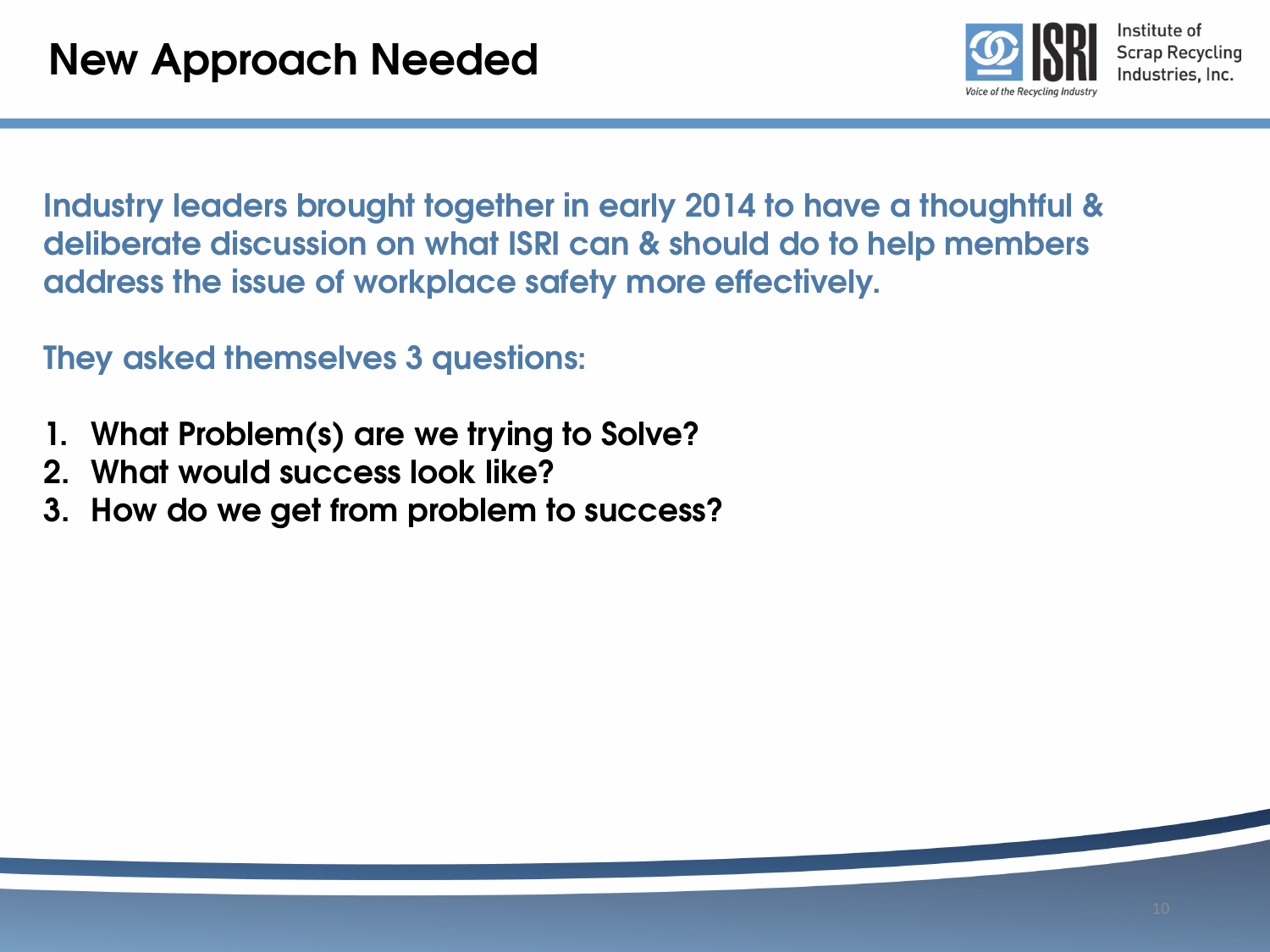

# New Approach Needed
Industry leaders brought together in early 2014 to have a thoughtful & deliberate discussion on what ISRI can & should do to help members address the issue of workplace safety more effectively.

They asked themselves 3 questions:

What Problem(s) are we trying to Solve?
What would success look like?
How do we get from problem to success?

10